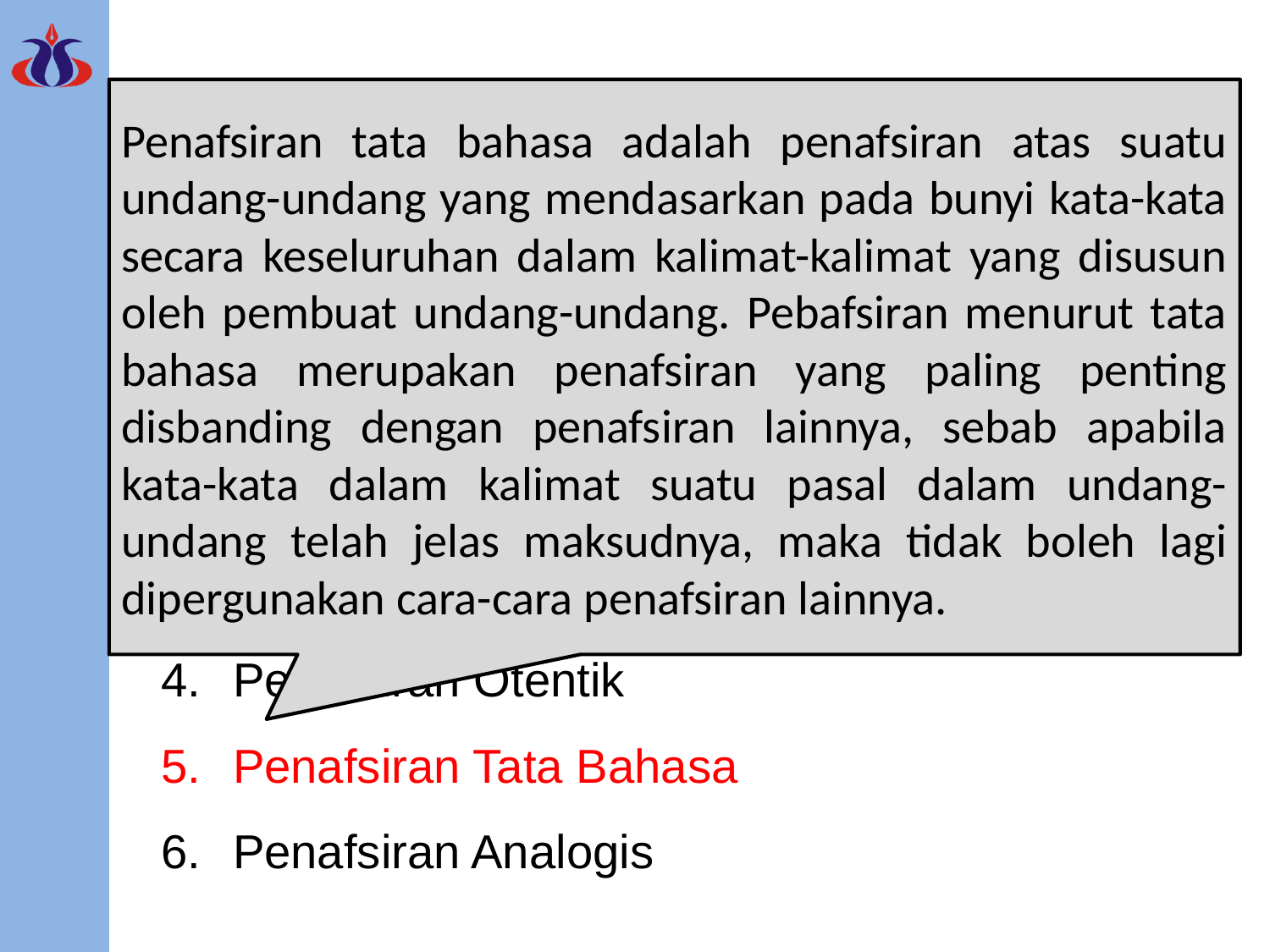

Penafsiran Hukum Pajak
Penafsiran tata bahasa adalah penafsiran atas suatu undang-undang yang mendasarkan pada bunyi kata-kata secara keseluruhan dalam kalimat-kalimat yang disusun oleh pembuat undang-undang. Pebafsiran menurut tata bahasa merupakan penafsiran yang paling penting disbanding dengan penafsiran lainnya, sebab apabila kata-kata dalam kalimat suatu pasal dalam undang-undang telah jelas maksudnya, maka tidak boleh lagi dipergunakan cara-cara penafsiran lainnya.
Berikut ada beberapa penafsiran yang digunakan dalam hukum pajak untuk memahami undang-undang yang berlaku.
Penafsiran Historis
Penafsiran Sosiologis
Penafsiran Sistematik
Penafsiran Otentik
Penafsiran Tata Bahasa
Penafsiran Analogis